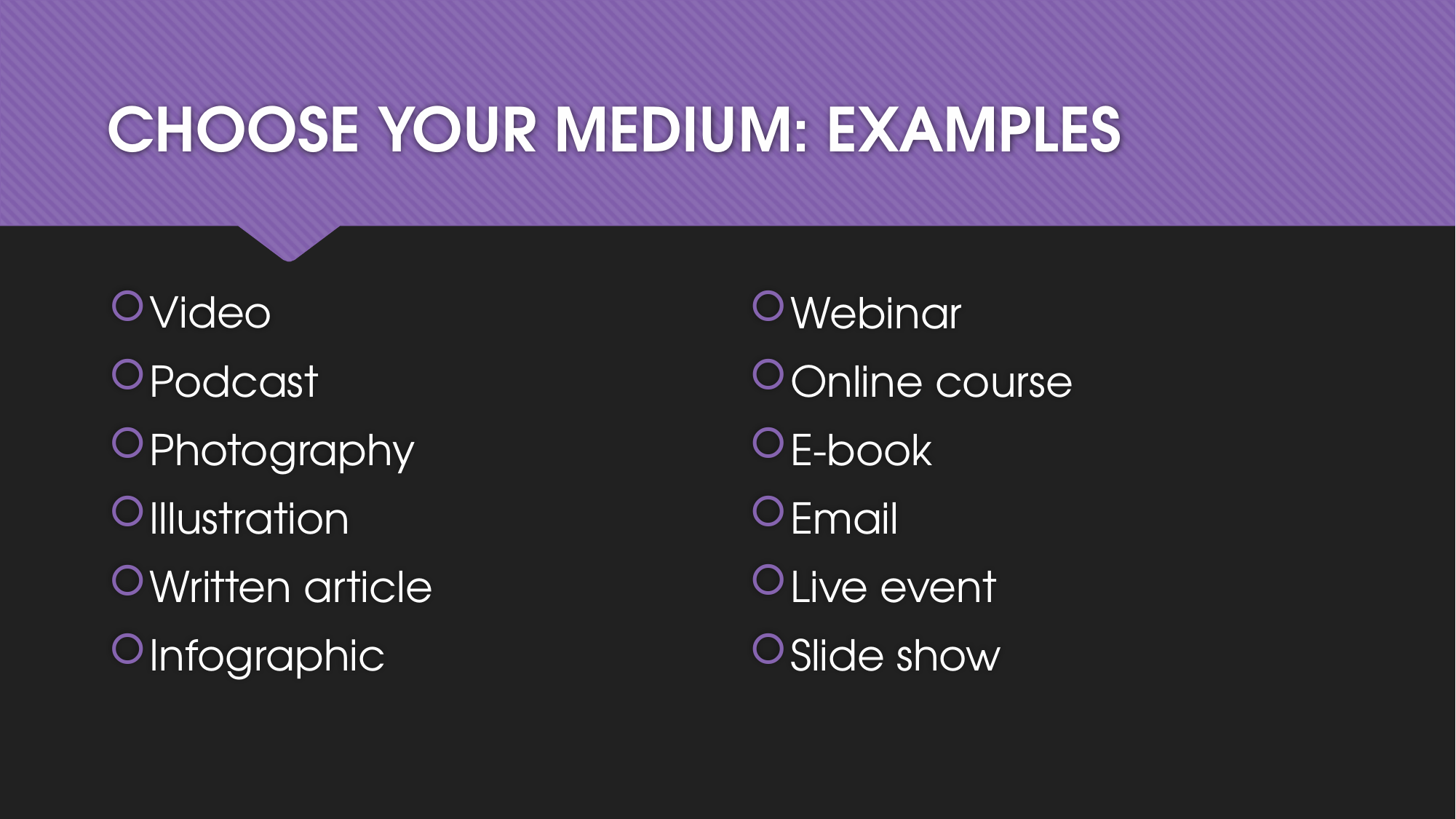

# CHOOSE YOUR MEDIUM: EXAMPLES
Video
Podcast
Photography
Illustration
Written article
Infographic
Webinar
Online course
E-book
Email
Live event
Slide show